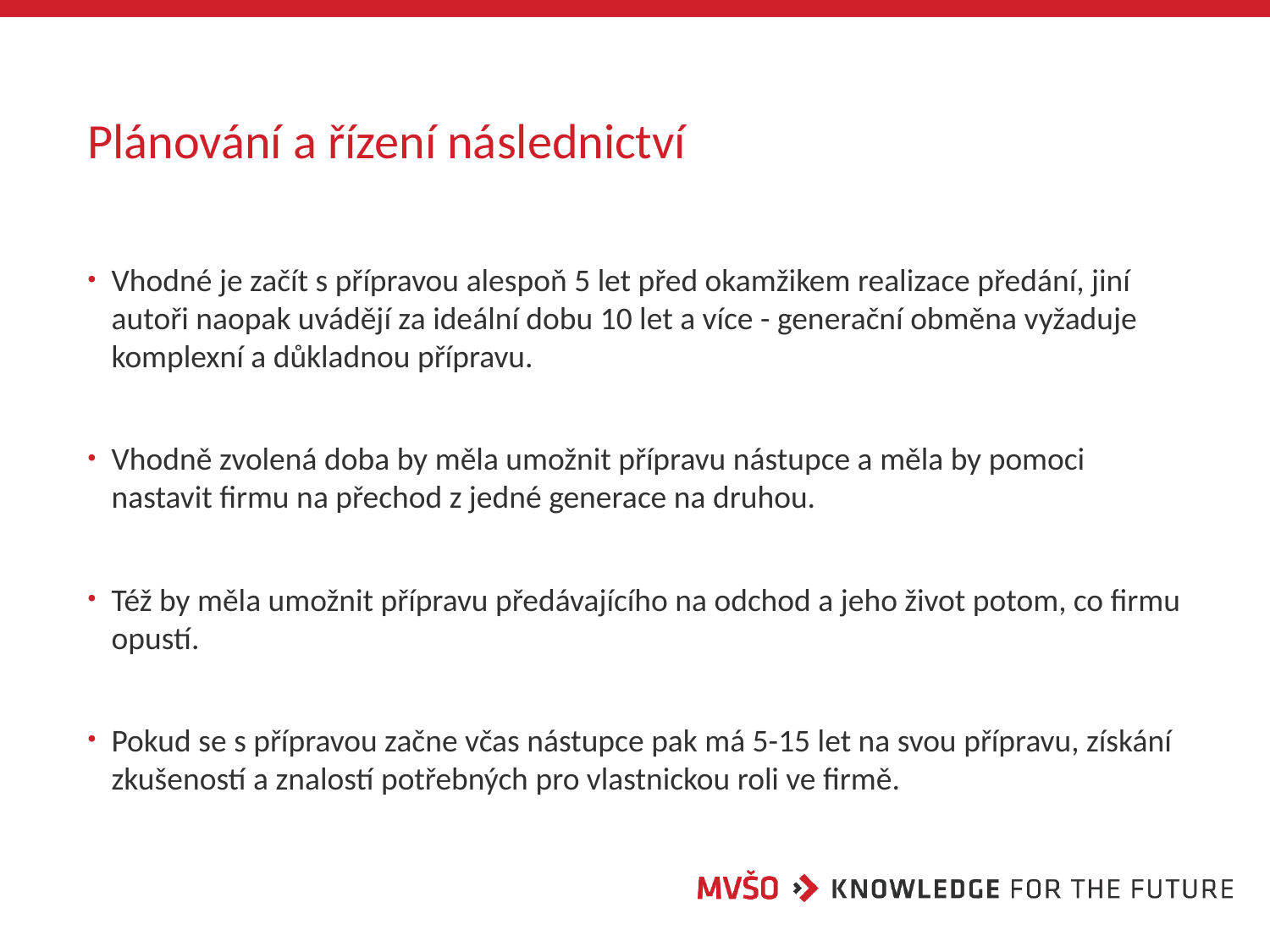

# Plánování a řízení následnictví
Vhodné je začít s přípravou alespoň 5 let před okamžikem realizace předání, jiní autoři naopak uvádějí za ideální dobu 10 let a více - generační obměna vyžaduje komplexní a důkladnou přípravu.

Vhodně zvolená doba by měla umožnit přípravu nástupce a měla by pomoci nastavit firmu na přechod z jedné generace na druhou.

Též by měla umožnit přípravu předávajícího na odchod a jeho život potom, co firmu opustí.

Pokud se s přípravou začne včas nástupce pak má 5-15 let na svou přípravu, získání zkušeností a znalostí potřebných pro vlastnickou roli ve firmě.